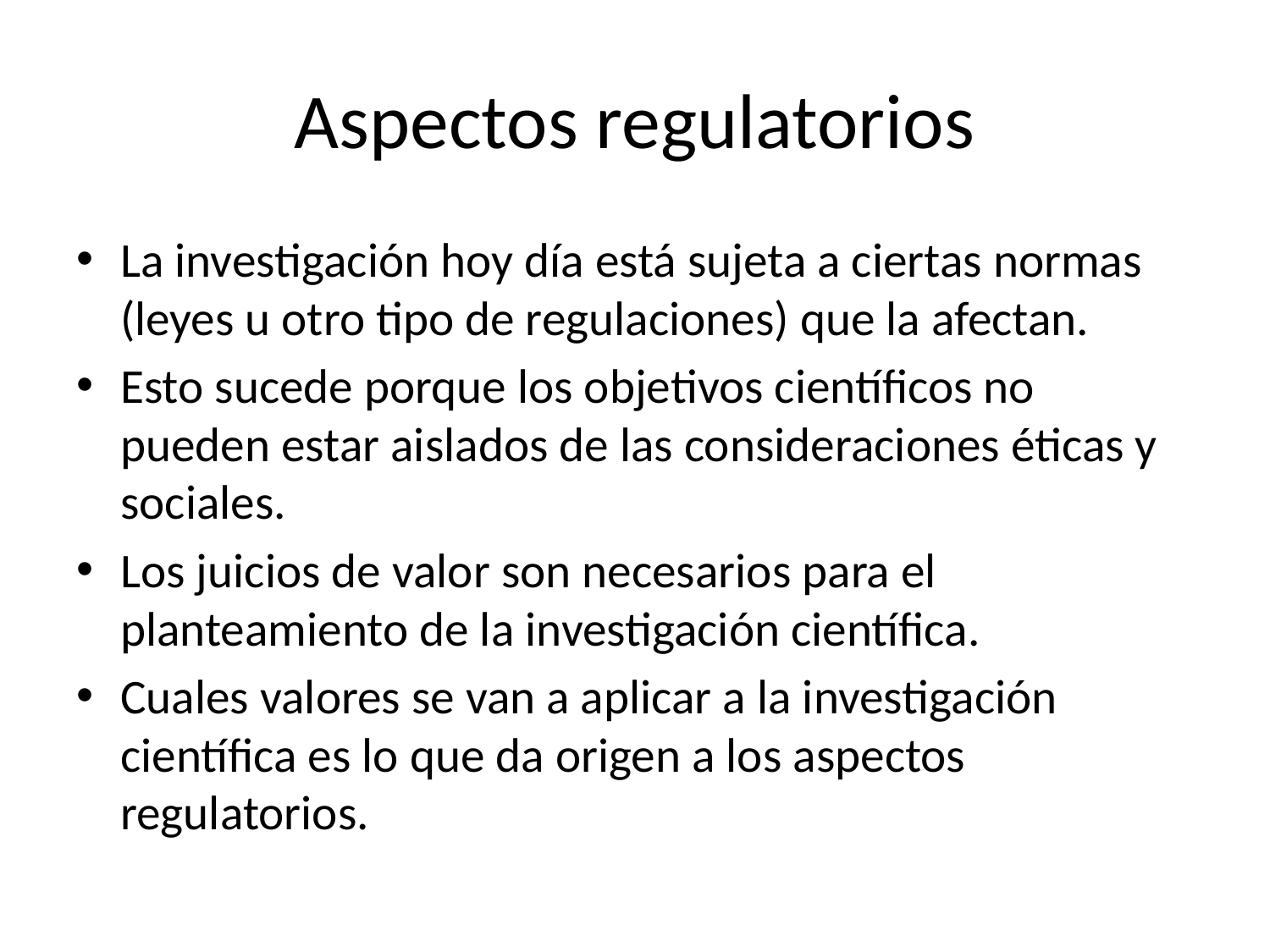

# Aspectos regulatorios
La investigación hoy día está sujeta a ciertas normas (leyes u otro tipo de regulaciones) que la afectan.
Esto sucede porque los objetivos científicos no pueden estar aislados de las consideraciones éticas y sociales.
Los juicios de valor son necesarios para el planteamiento de la investigación científica.
Cuales valores se van a aplicar a la investigación científica es lo que da origen a los aspectos regulatorios.